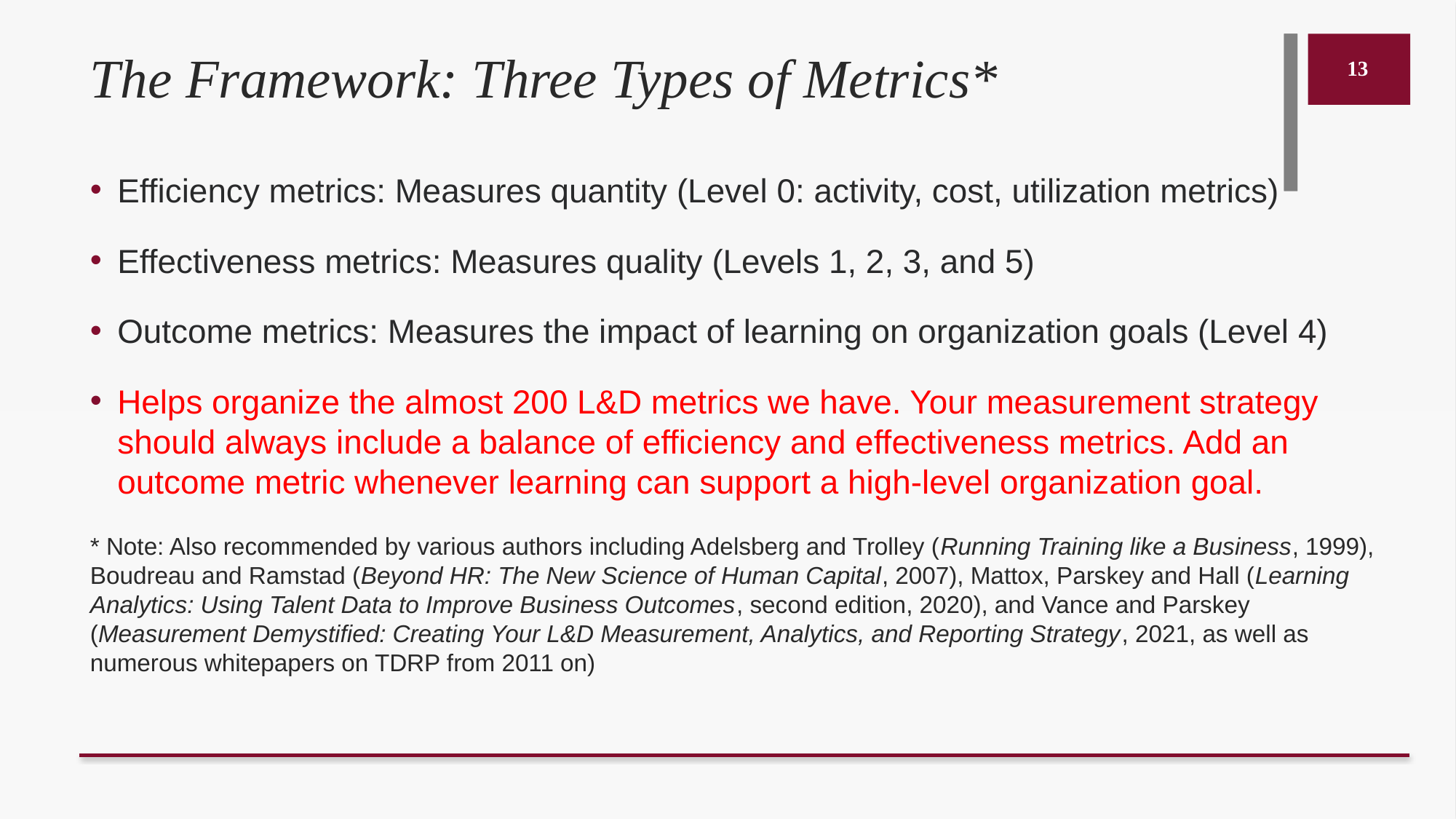

# The Framework: Three Types of Metrics*
13
Efficiency metrics: Measures quantity (Level 0: activity, cost, utilization metrics)
Effectiveness metrics: Measures quality (Levels 1, 2, 3, and 5)
Outcome metrics: Measures the impact of learning on organization goals (Level 4)
Helps organize the almost 200 L&D metrics we have. Your measurement strategy should always include a balance of efficiency and effectiveness metrics. Add an outcome metric whenever learning can support a high-level organization goal.
* Note: Also recommended by various authors including Adelsberg and Trolley (Running Training like a Business, 1999), Boudreau and Ramstad (Beyond HR: The New Science of Human Capital, 2007), Mattox, Parskey and Hall (Learning Analytics: Using Talent Data to Improve Business Outcomes, second edition, 2020), and Vance and Parskey (Measurement Demystified: Creating Your L&D Measurement, Analytics, and Reporting Strategy, 2021, as well as numerous whitepapers on TDRP from 2011 on)